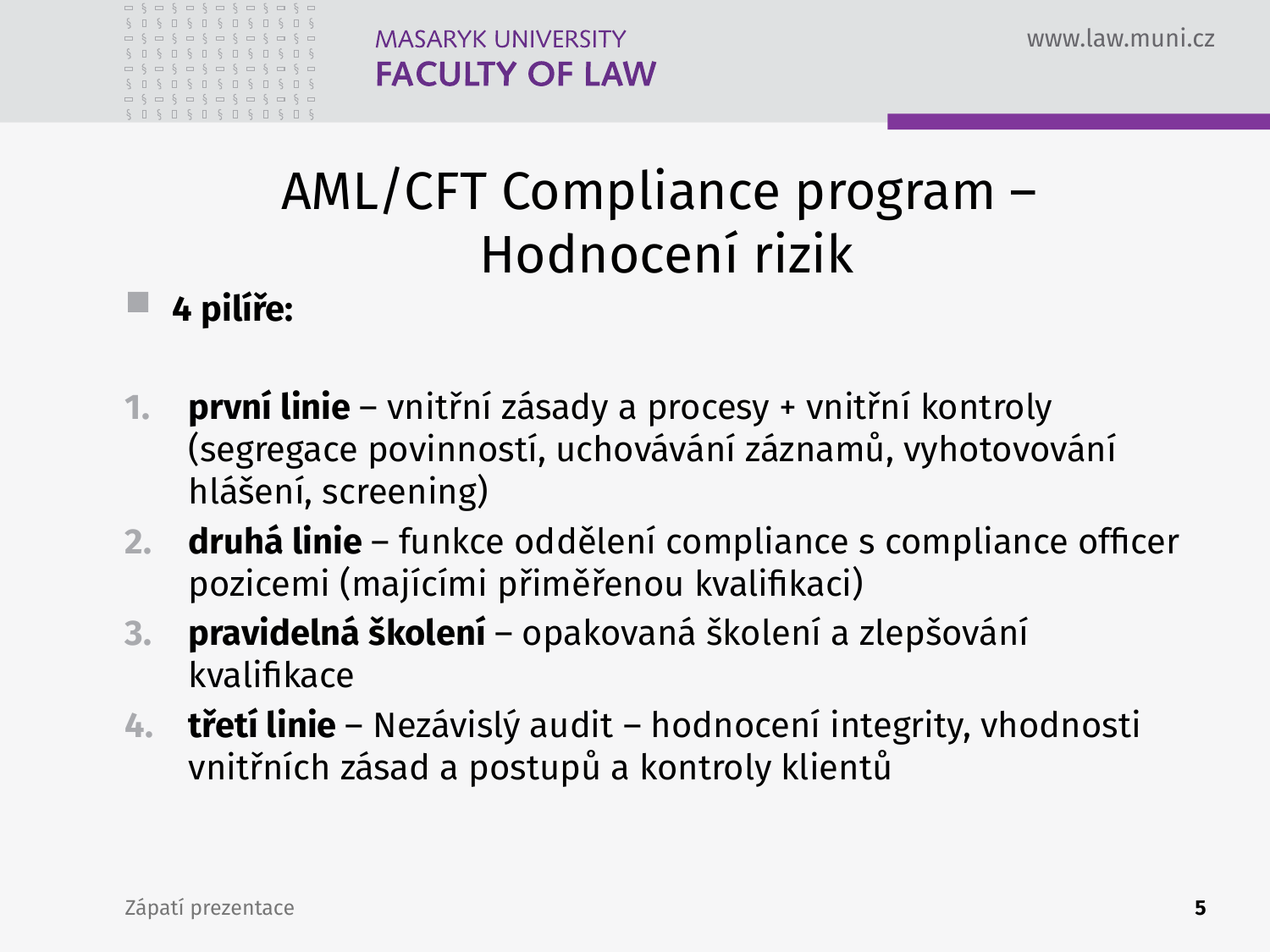

# AML/CFT Compliance program – Hodnocení rizik
4 pilíře:

první linie – vnitřní zásady a procesy + vnitřní kontroly (segregace povinností, uchovávání záznamů, vyhotovování hlášení, screening)
druhá linie – funkce oddělení compliance s compliance officer pozicemi (majícími přiměřenou kvalifikaci)
pravidelná školení – opakovaná školení a zlepšování kvalifikace
třetí linie – Nezávislý audit – hodnocení integrity, vhodnosti vnitřních zásad a postupů a kontroly klientů
Zápatí prezentace
5